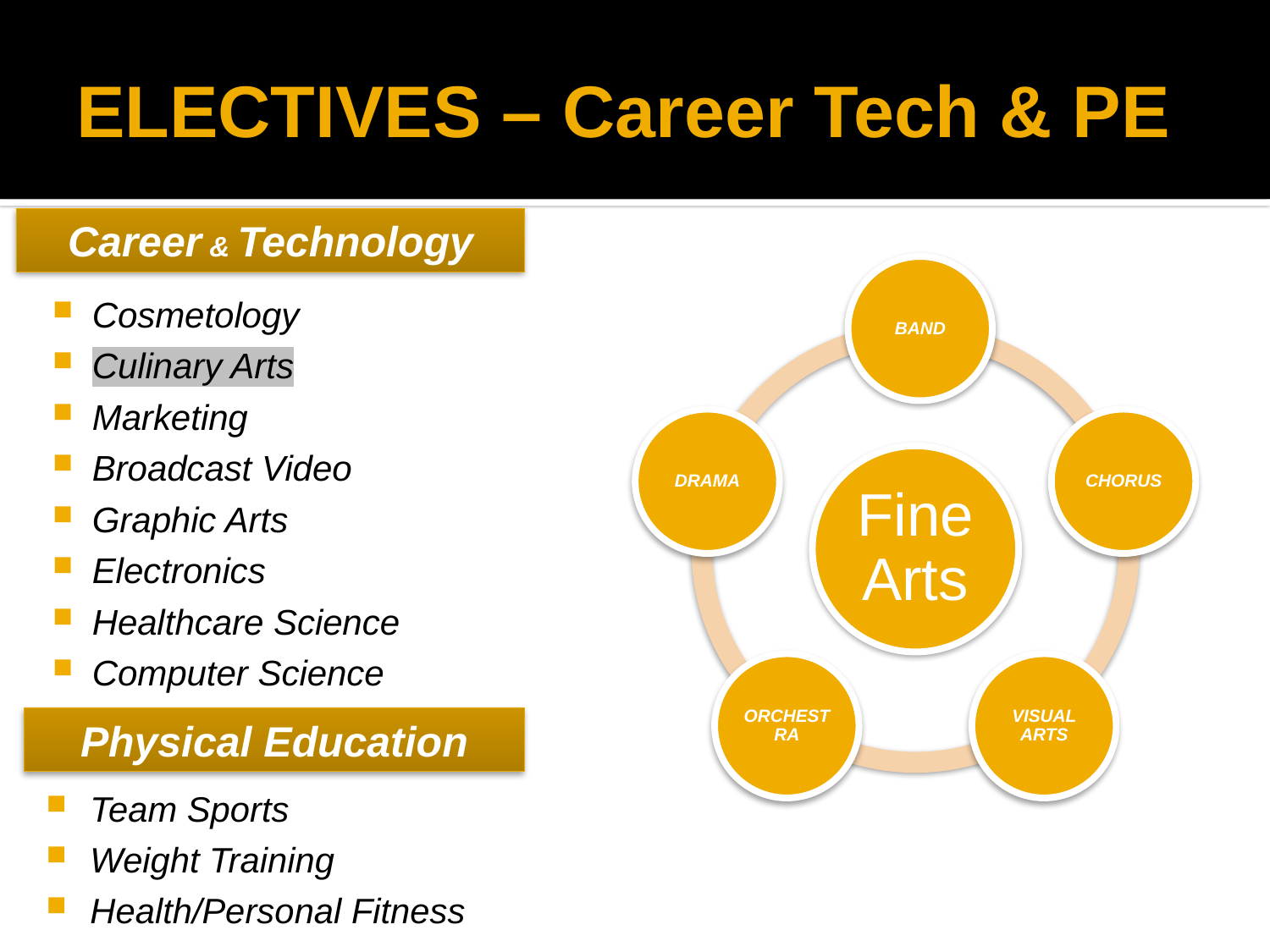

# ELECTIVES – Career Tech & PE
Career & Technology
Fine Arts
BAND
CHORUS
VISUAL ARTS
ORCHESTRA
DRAMA
Cosmetology
Culinary Arts
Marketing
Broadcast Video
Graphic Arts
Electronics
Healthcare Science
Computer Science
Naval Science ROTC

Team Sports
Weight Training
Health/Personal Fitness

Physical Education